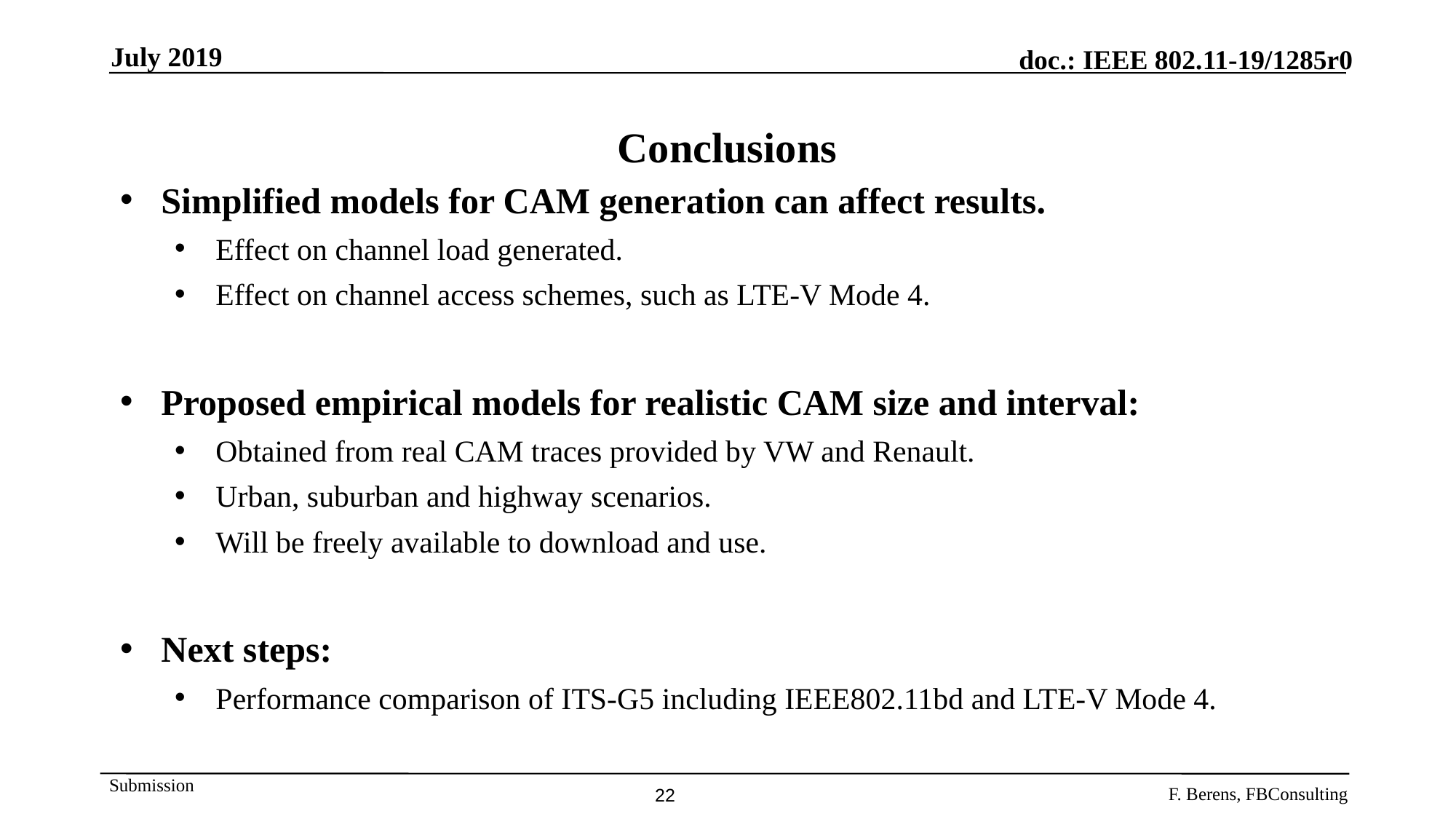

July 2019
# Conclusions

Simplified models for CAM generation can affect results.
Effect on channel load generated.
Effect on channel access schemes, such as LTE-V Mode 4.

Proposed empirical models for realistic CAM size and interval:
Obtained from real CAM traces provided by VW and Renault.
Urban, suburban and highway scenarios.
Will be freely available to download and use.

Next steps:
Performance comparison of ITS-G5 including IEEE802.11bd and LTE-V Mode 4.

22
F. Berens, FBConsulting